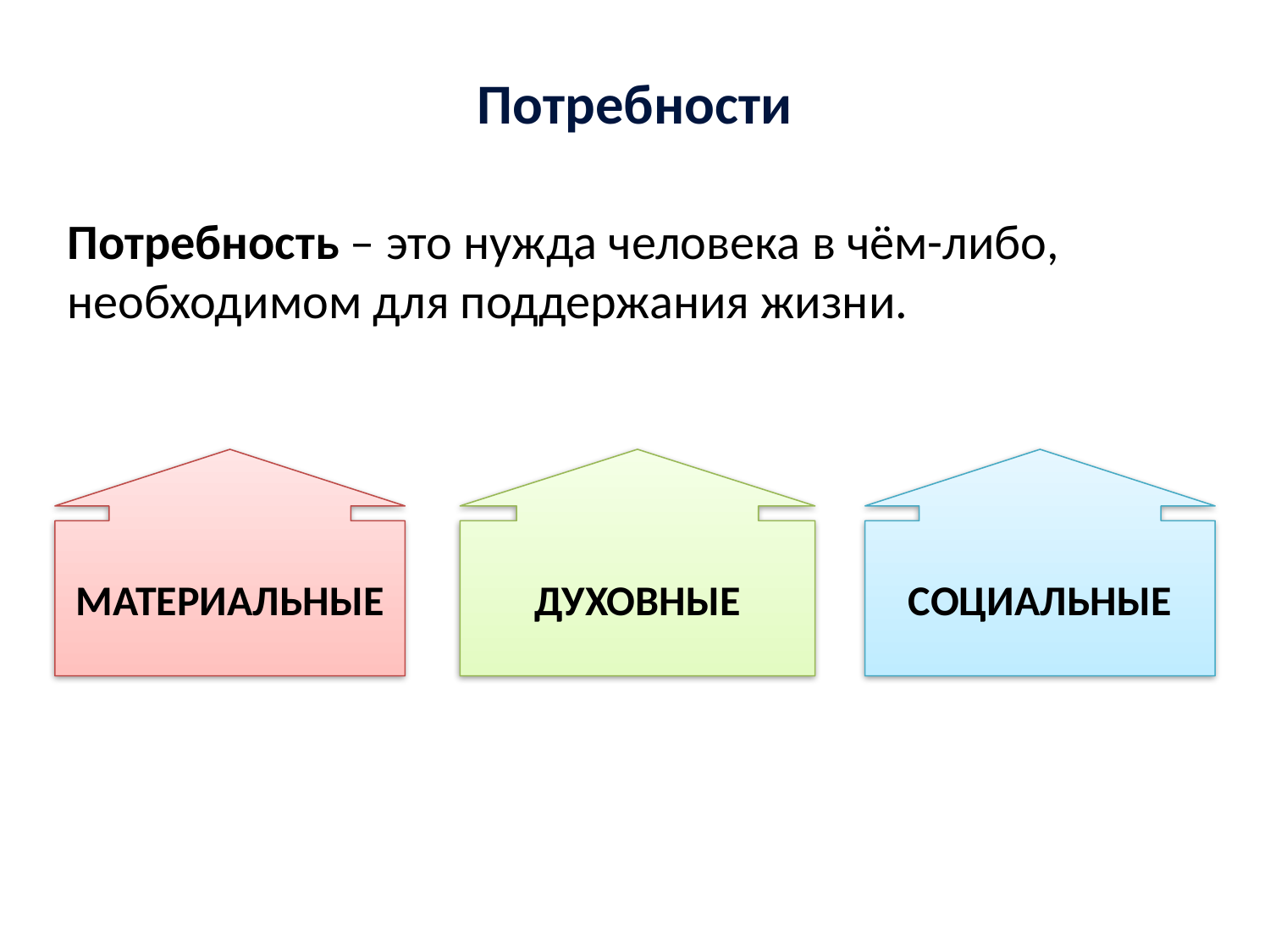

Потребности
Потребность – это нужда человека в чём-либо, необходимом для поддержания жизни.
МАТЕРИАЛЬНЫЕ
ДУХОВНЫЕ
СОЦИАЛЬНЫЕ